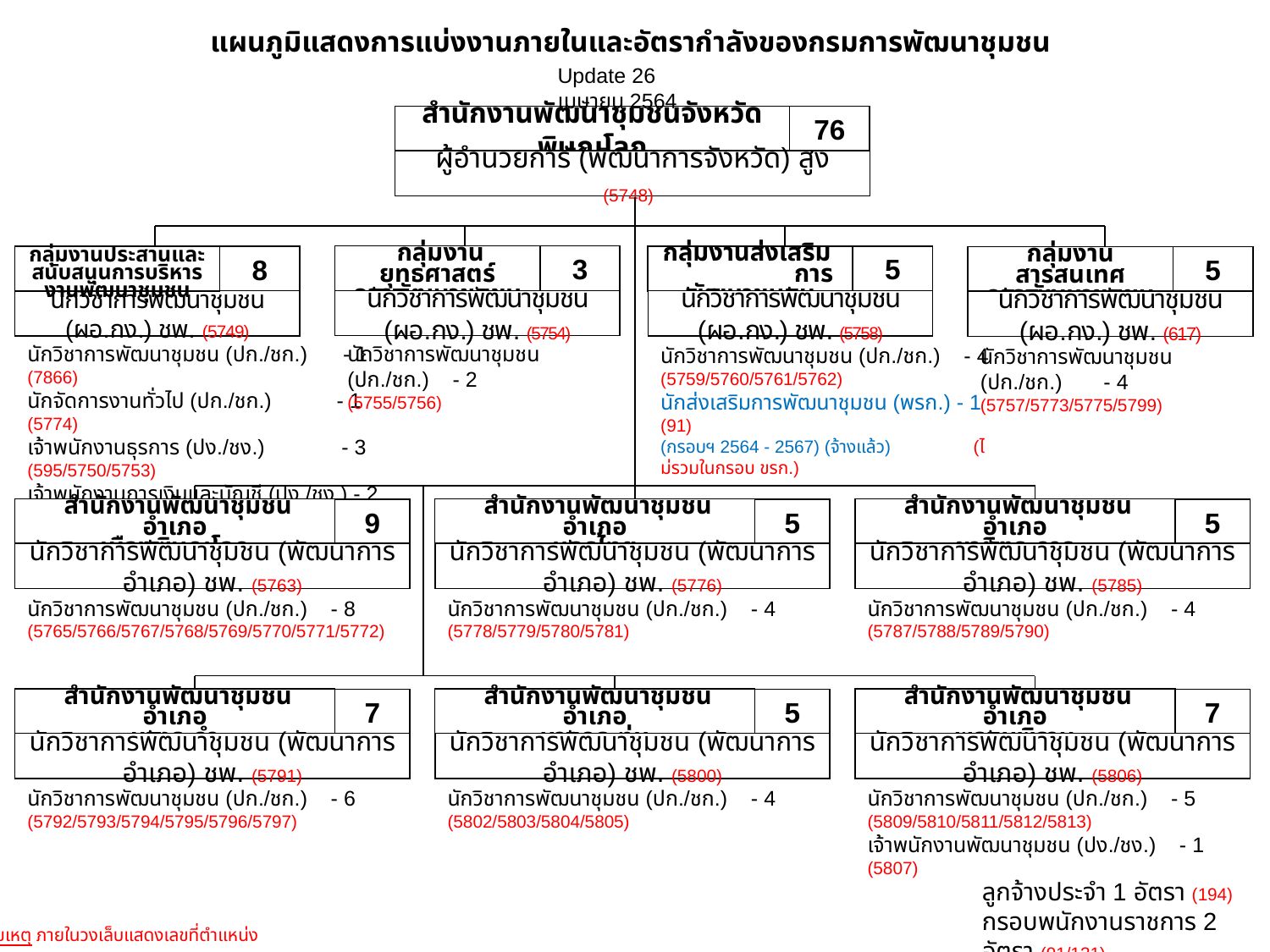

แผนภูมิแสดงการแบ่งงานภายในและอัตรากำลังของกรมการพัฒนาชุมชน
Update 26 เมษายน 2564
สำนักงานพัฒนาชุมชนจังหวัดพิษณุโลก
76
ผู้อำนวยการ (พัฒนาการจังหวัด) สูง (5748)

 กลุ่มงานยุทธศาสตร์
การพัฒนาชุมชน
3
นักวิชาการพัฒนาชุมชน (ผอ.กง.) ชพ. (5754)

กลุ่มงานส่งเสริม                      การพัฒนาชุมชน
5
นักวิชาการพัฒนาชุมชน (ผอ.กง.) ชพ. (5758)
8
นักวิชาการพัฒนาชุมชน (ผอ.กง.) ชพ. (5749)

กลุ่มงานประสานและสนับสนุนการบริหารงานพัฒนาชุมชน

กลุ่มงานสารสนเทศ
การพัฒนาชุมชน
5
นักวิชาการพัฒนาชุมชน (ผอ.กง.) ชพ. (617)
นักวิชาการพัฒนาชุมชน (ปก./ชก.)    - 2
(5755/5756)

นักวิชาการพัฒนาชุมชน (ปก./ชก.)      - 1 (7866)
นักจัดการงานทั่วไป (ปก./ชก.)           - 1 (5774)
เจ้าพนักงานธุรการ (ปง./ชง.)             - 3 (595/5750/5753)
เจ้าพนักงานการเงินและบัญชี (ปง./ชง.) - 2 (5751/5752)
พนักงานพิมพ์ (ลจป.)                      - 1 (194) (ไม่รวมในกรอบ ขรก.)

นักวิชาการพัฒนาชุมชน (ปก./ชก.)    - 4
(5759/5760/5761/5762)
นักส่งเสริมการพัฒนาชุมชน (พรก.) - 1 (91)
(กรอบฯ 2564 - 2567) (จ้างแล้ว)                 (ไม่รวมในกรอบ ขรก.)

นักวิชาการพัฒนาชุมชน (ปก./ชก.)       - 4
(5757/5773/5775/5799)

 สำนักงานพัฒนาชุมชนอำเภอ
เมืองพิษณุโลก
9
นักวิชาการพัฒนาชุมชน (พัฒนาการอำเภอ) ชพ. (5763)

 สำนักงานพัฒนาชุมชนอำเภอ
นครไทย
5
นักวิชาการพัฒนาชุมชน (พัฒนาการอำเภอ) ชพ. (5776)

 สำนักงานพัฒนาชุมชนอำเภอ
ชาติตระการ
5
นักวิชาการพัฒนาชุมชน (พัฒนาการอำเภอ) ชพ. (5785)
นักวิชาการพัฒนาชุมชน (ปก./ชก.)    - 8
(5765/5766/5767/5768/5769/5770/5771/5772)

นักวิชาการพัฒนาชุมชน (ปก./ชก.)    - 4
(5778/5779/5780/5781)

นักวิชาการพัฒนาชุมชน (ปก./ชก.)    - 4
(5787/5788/5789/5790)

 สำนักงานพัฒนาชุมชนอำเภอ
บางระกำ
7
นักวิชาการพัฒนาชุมชน (พัฒนาการอำเภอ) ชพ. (5791)

 สำนักงานพัฒนาชุมชนอำเภอ
บางกระทุ่ม
5
นักวิชาการพัฒนาชุมชน (พัฒนาการอำเภอ) ชพ. (5800)

 สำนักงานพัฒนาชุมชนอำเภอ
พรหมพิราม
7
นักวิชาการพัฒนาชุมชน (พัฒนาการอำเภอ) ชพ. (5806)
นักวิชาการพัฒนาชุมชน (ปก./ชก.)    - 6
(5792/5793/5794/5795/5796/5797)

นักวิชาการพัฒนาชุมชน (ปก./ชก.)    - 4
(5802/5803/5804/5805)
นักวิชาการพัฒนาชุมชน (ปก./ชก.)    - 5
(5809/5810/5811/5812/5813)
เจ้าพนักงานพัฒนาชุมชน (ปง./ชง.)    - 1 (5807)
ลูกจ้างประจำ 1 อัตรา (194)
กรอบพนักงานราชการ 2 อัตรา (91/131)
หมายเหตุ ภายในวงเล็บแสดงเลขที่ตำแหน่ง